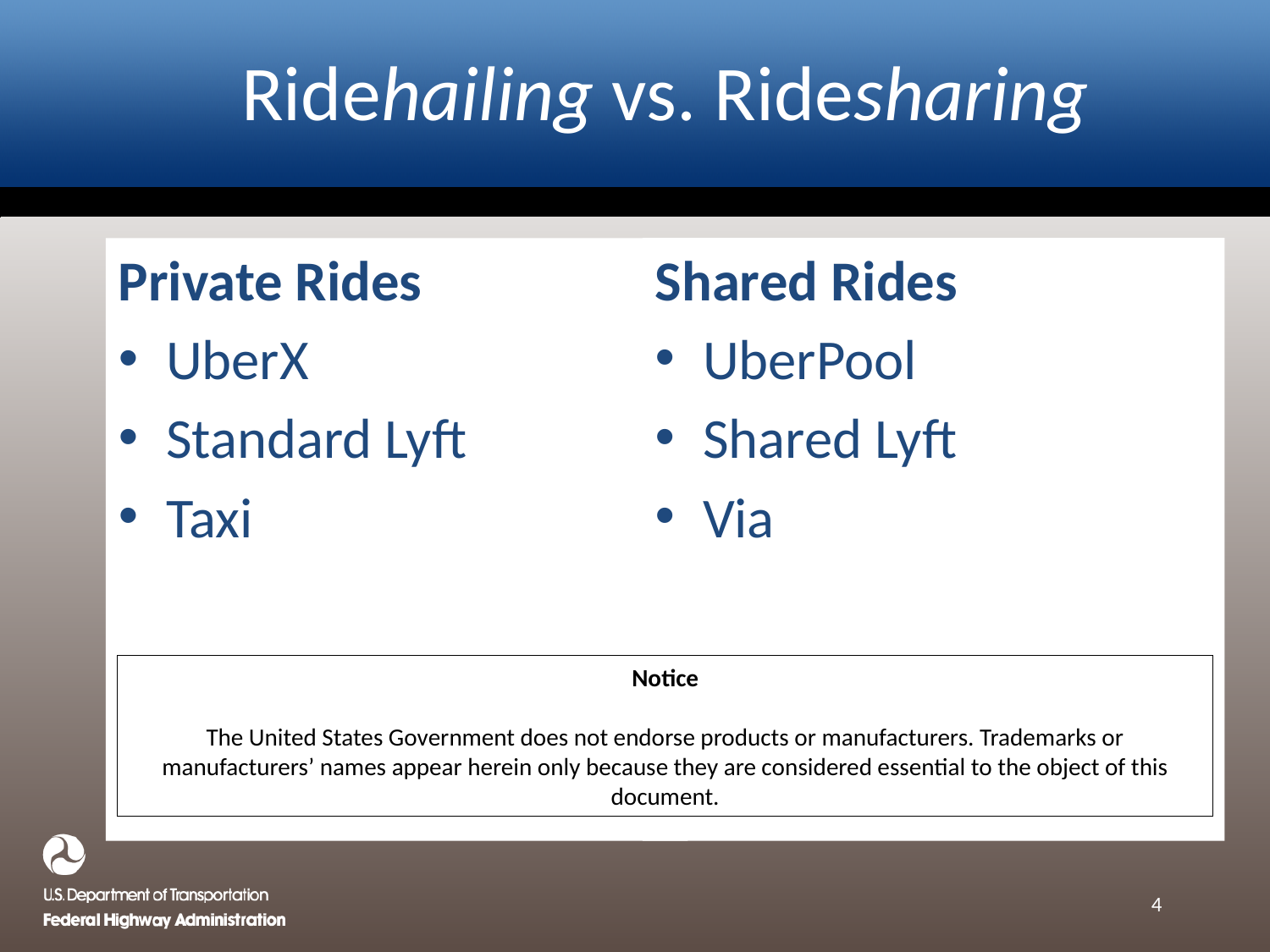

# Ridehailing vs. Ridesharing
Shared Rides
UberPool
Shared Lyft
Via
Private Rides
UberX
Standard Lyft
Taxi
Notice

The United States Government does not endorse products or manufacturers. Trademarks or manufacturers’ names appear herein only because they are considered essential to the object of this document.
4